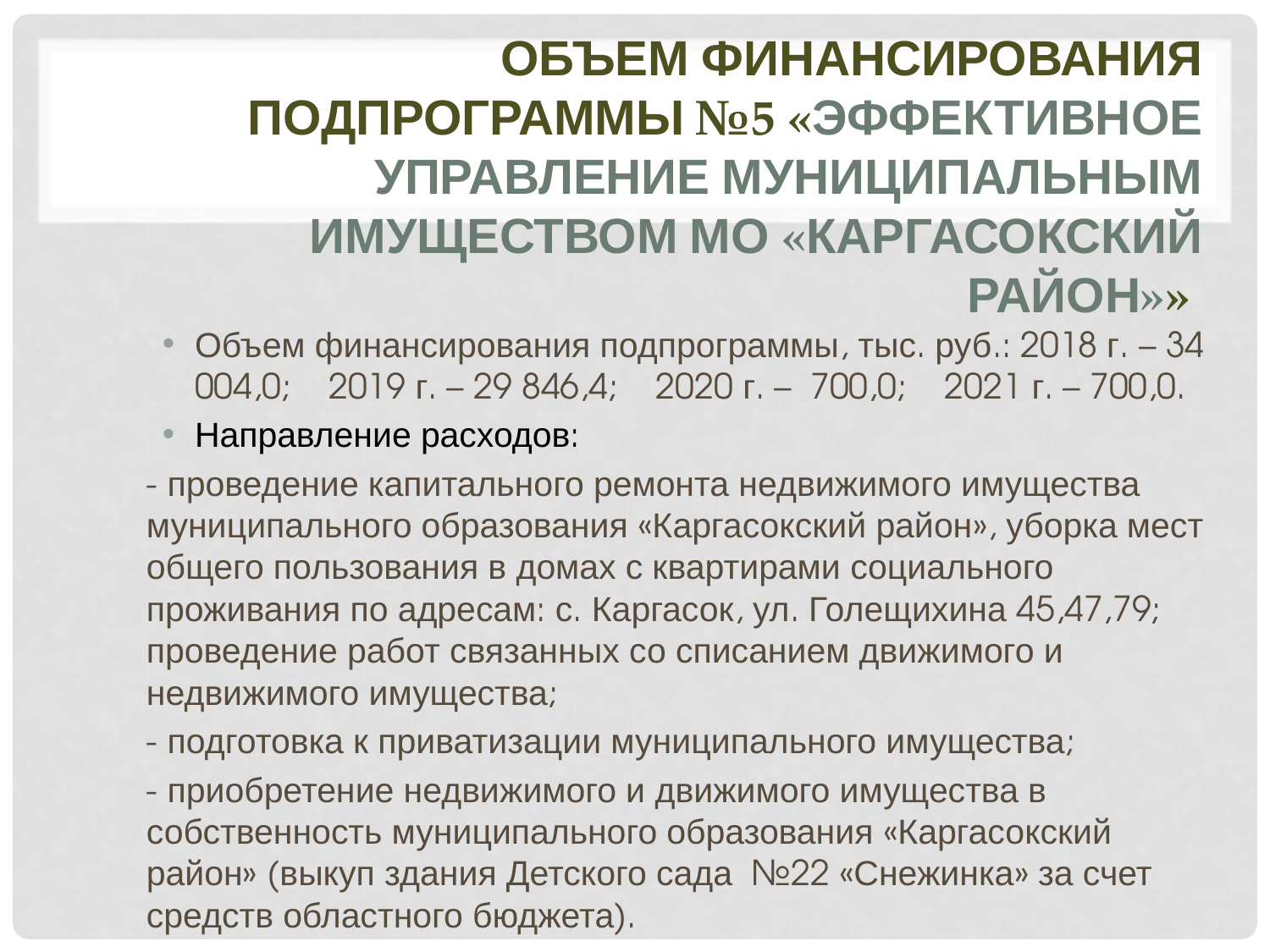

# Объем финансирования Подпрограммы №5 «Эффективное управление муниципальным имуществом МО «Каргасокский район»»
Объем финансирования подпрограммы, тыс. руб.: 2018 г. – 34 004,0;    2019 г. – 29 846,4;    2020 г. –  700,0;    2021 г. – 700,0.
Направление расходов:
- проведение капитального ремонта недвижимого имущества муниципального образования «Каргасокский район», уборка мест общего пользования в домах с квартирами социального проживания по адресам: с. Каргасок, ул. Голещихина 45,47,79; проведение работ связанных со списанием движимого и недвижимого имущества;
- подготовка к приватизации муниципального имущества;
- приобретение недвижимого и движимого имущества в собственность муниципального образования «Каргасокский район» (выкуп здания Детского сада  №22 «Снежинка» за счет средств областного бюджета).